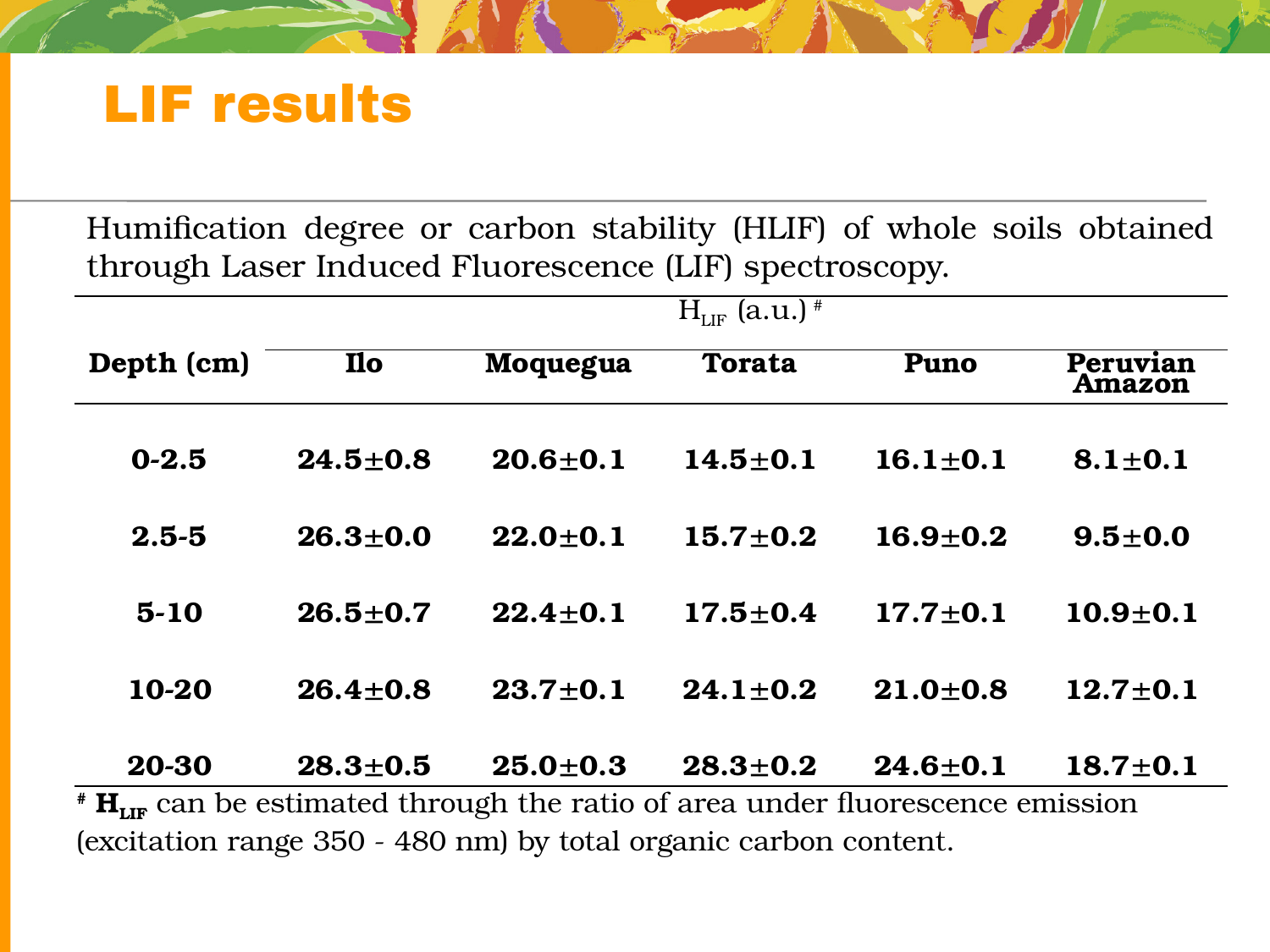

# LIF results
Humification degree or carbon stability (HLIF) of whole soils obtained through Laser Induced Fluorescence (LIF) spectroscopy.
|  | HLIF (a.u.) # |  |  |  |  |
| --- | --- | --- | --- | --- | --- |
| Depth (cm) | Ilo | Moquegua | Torata | Puno | Peruvian Amazon |
| 0-2.5 | 24.5±0.8 | 20.6±0.1 | 14.5±0.1 | 16.1±0.1 | 8.1±0.1 |
| 2.5-5 | 26.3±0.0 | 22.0±0.1 | 15.7±0.2 | 16.9±0.2 | 9.5±0.0 |
| 5-10 | 26.5±0.7 | 22.4±0.1 | 17.5±0.4 | 17.7±0.1 | 10.9±0.1 |
| 10-20 | 26.4±0.8 | 23.7±0.1 | 24.1±0.2 | 21.0±0.8 | 12.7±0.1 |
| 20-30 | 28.3±0.5 | 25.0±0.3 | 28.3±0.2 | 24.6±0.1 | 18.7±0.1 |
# HLIF can be estimated through the ratio of area under fluorescence emission (excitation range 350 - 480 nm) by total organic carbon content.